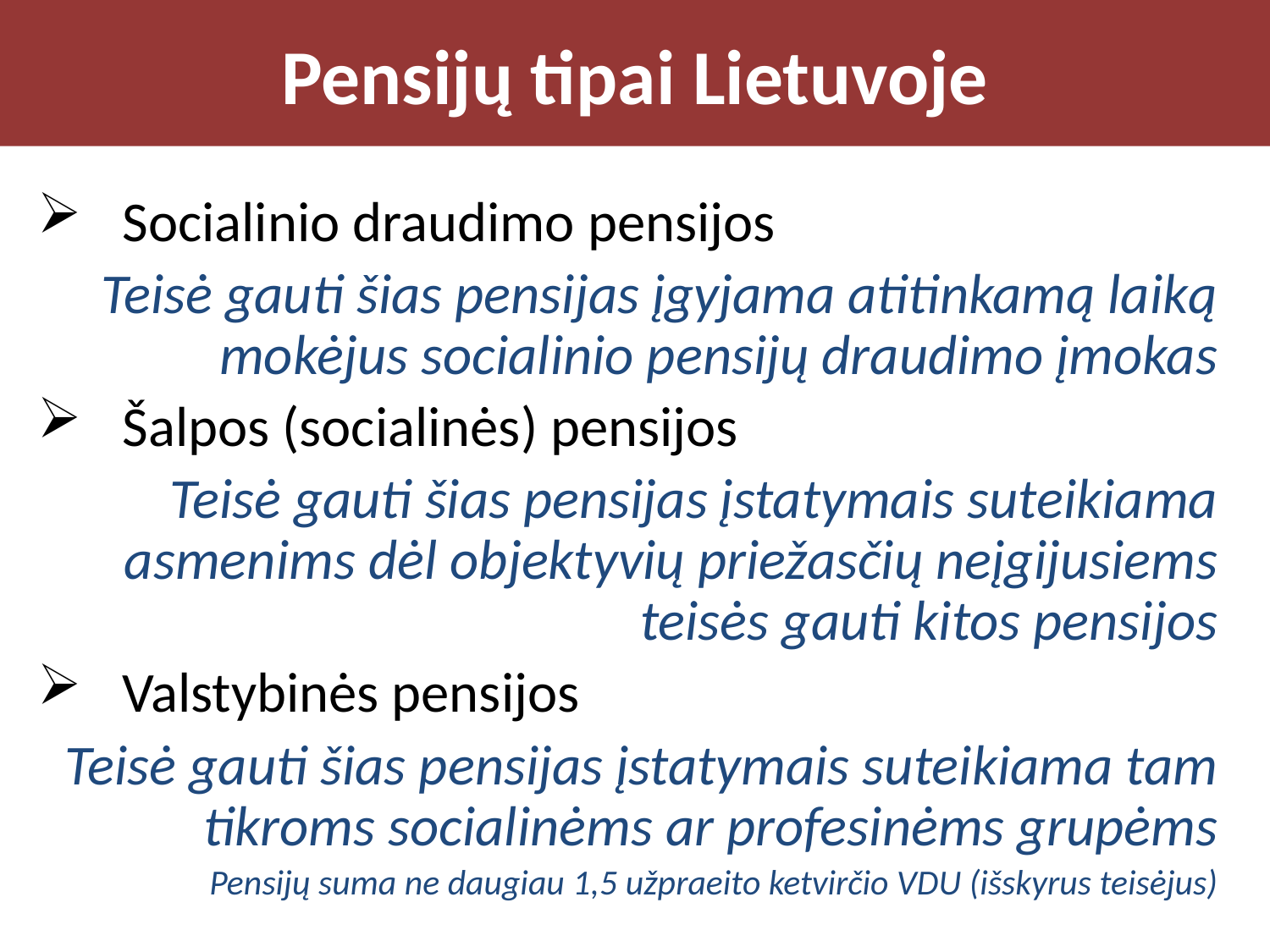

# Pensijų tipai Lietuvoje
Socialinio draudimo pensijos
Teisė gauti šias pensijas įgyjama atitinkamą laiką mokėjus socialinio pensijų draudimo įmokas
Šalpos (socialinės) pensijos
Teisė gauti šias pensijas įstatymais suteikiama asmenims dėl objektyvių priežasčių neįgijusiems teisės gauti kitos pensijos
Valstybinės pensijos
Teisė gauti šias pensijas įstatymais suteikiama tam tikroms socialinėms ar profesinėms grupėms
Pensijų suma ne daugiau 1,5 užpraeito ketvirčio VDU (išskyrus teisėjus)